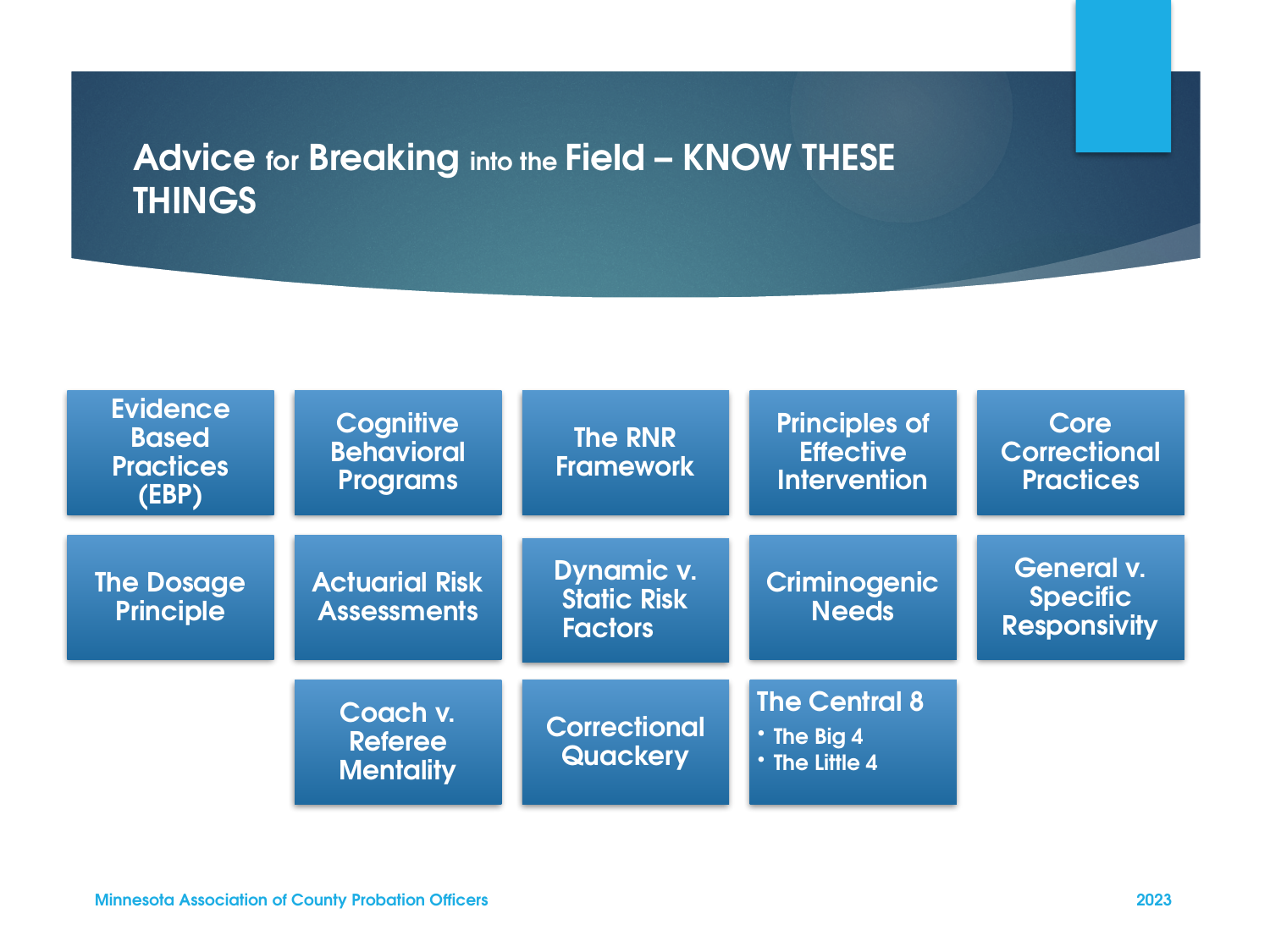

# Advice for Breaking into the Field – KNOW THESE THINGS
Evidence Based Practices (EBP)
Cognitive Behavioral Programs
The RNR Framework
Principles of Effective Intervention
Core Correctional Practices
The Dosage Principle
Actuarial Risk Assessments
Dynamic v. Static Risk Factors
Criminogenic Needs
General v. Specific Responsivity
Coach v. Referee Mentality
Correctional Quackery
The Central 8
The Big 4
The Little 4
Minnesota Association of County Probation Officers
2023